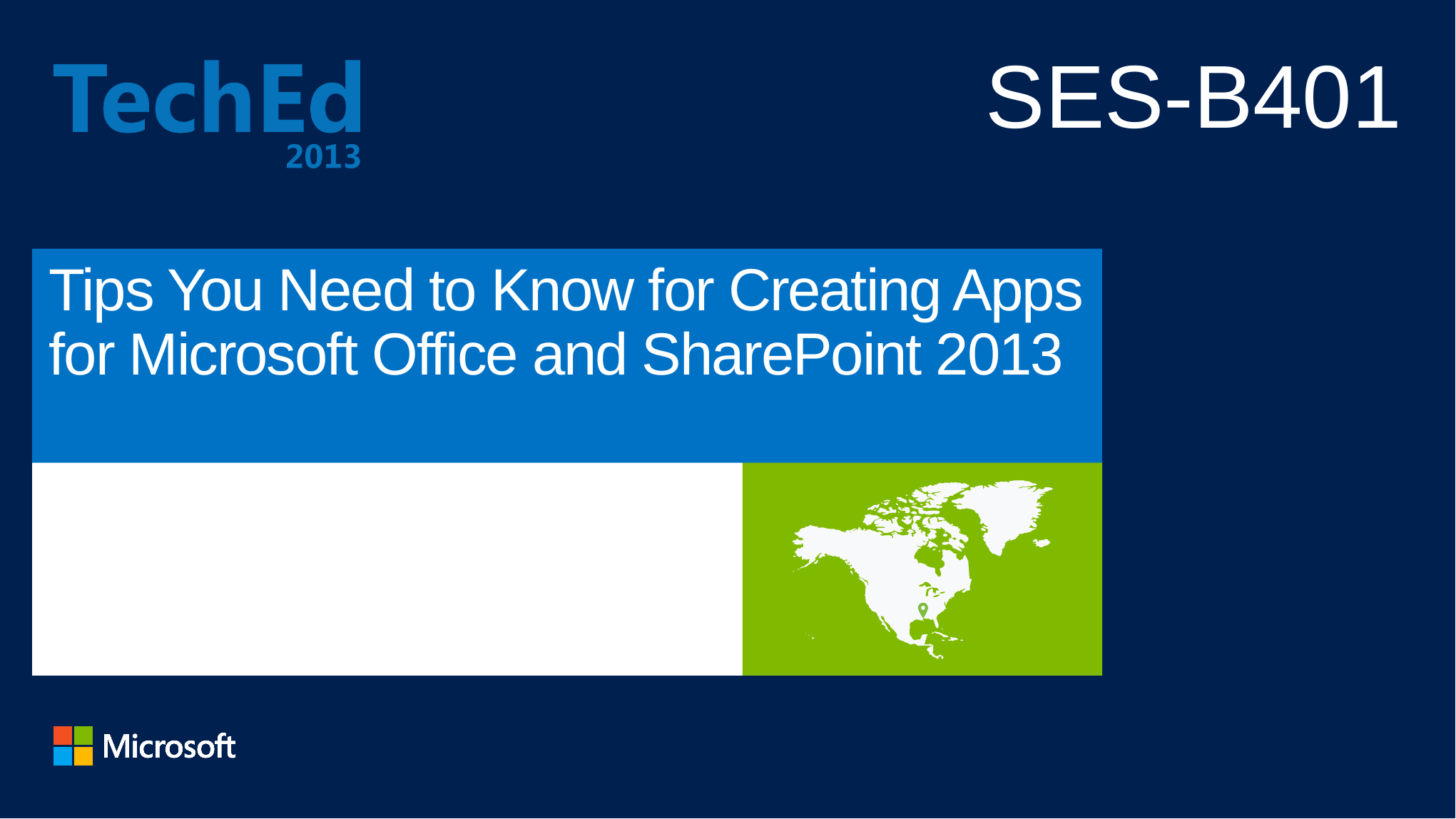

SES-B401
# Tips You Need to Know for Creating Apps for Microsoft Office and SharePoint 2013
Chris Johnson